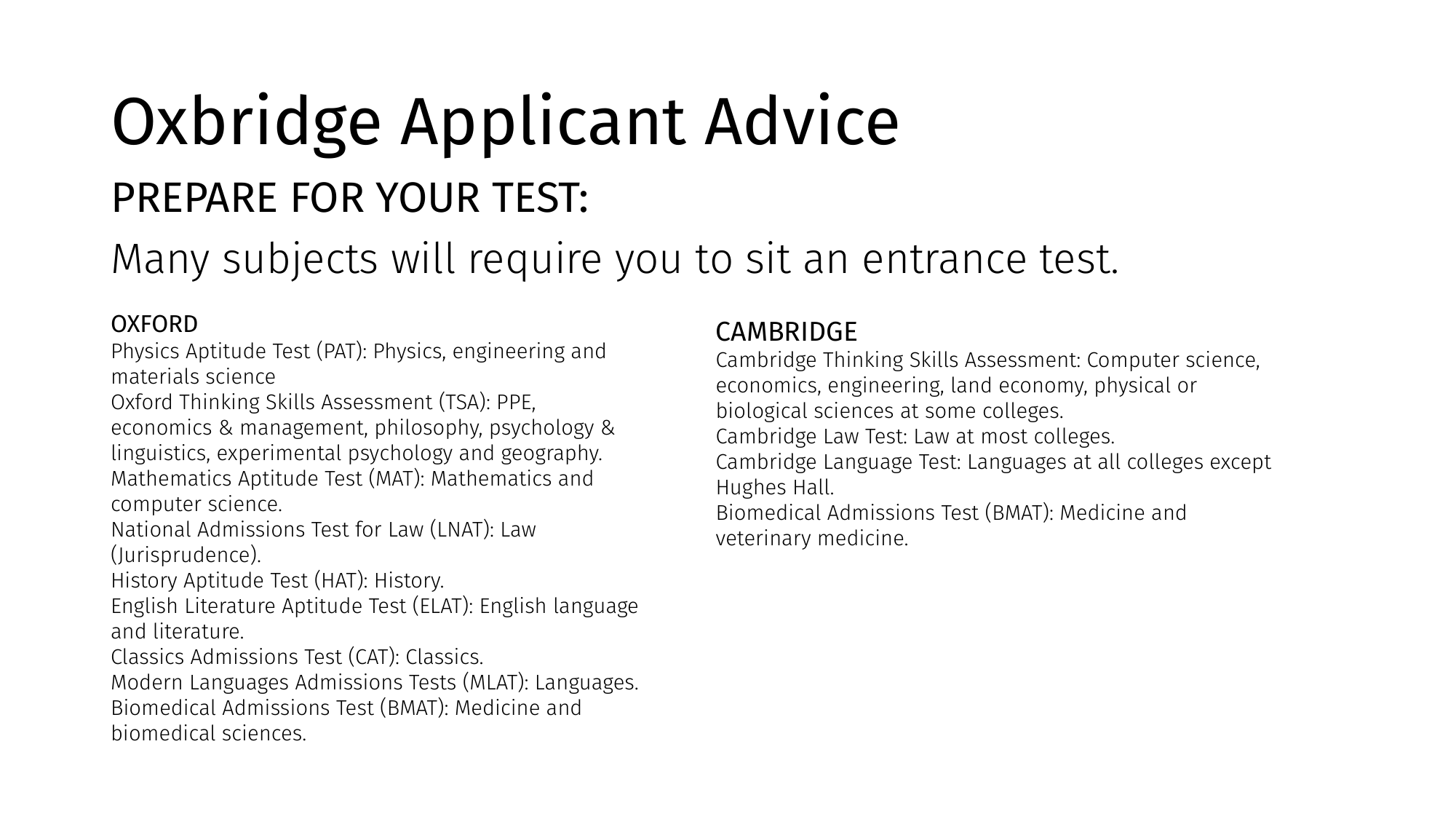

# Oxbridge Applicant Advice
PREPARE FOR YOUR TEST:
Many subjects will require you to sit an entrance test.
OXFORD
Physics Aptitude Test (PAT): Physics, engineering and materials science
Oxford Thinking Skills Assessment (TSA): PPE, economics & management, philosophy, psychology & linguistics, experimental psychology and geography.
Mathematics Aptitude Test (MAT): Mathematics and computer science.
National Admissions Test for Law (LNAT): Law (Jurisprudence).
History Aptitude Test (HAT): History.
English Literature Aptitude Test (ELAT): English language and literature.
Classics Admissions Test (CAT): Classics.
Modern Languages Admissions Tests (MLAT): Languages.
Biomedical Admissions Test (BMAT): Medicine and biomedical sciences.

CAMBRIDGE
Cambridge Thinking Skills Assessment: Computer science, economics, engineering, land economy, physical or biological sciences at some colleges.
Cambridge Law Test: Law at most colleges.
Cambridge Language Test: Languages at all colleges except Hughes Hall.
Biomedical Admissions Test (BMAT): Medicine and veterinary medicine.